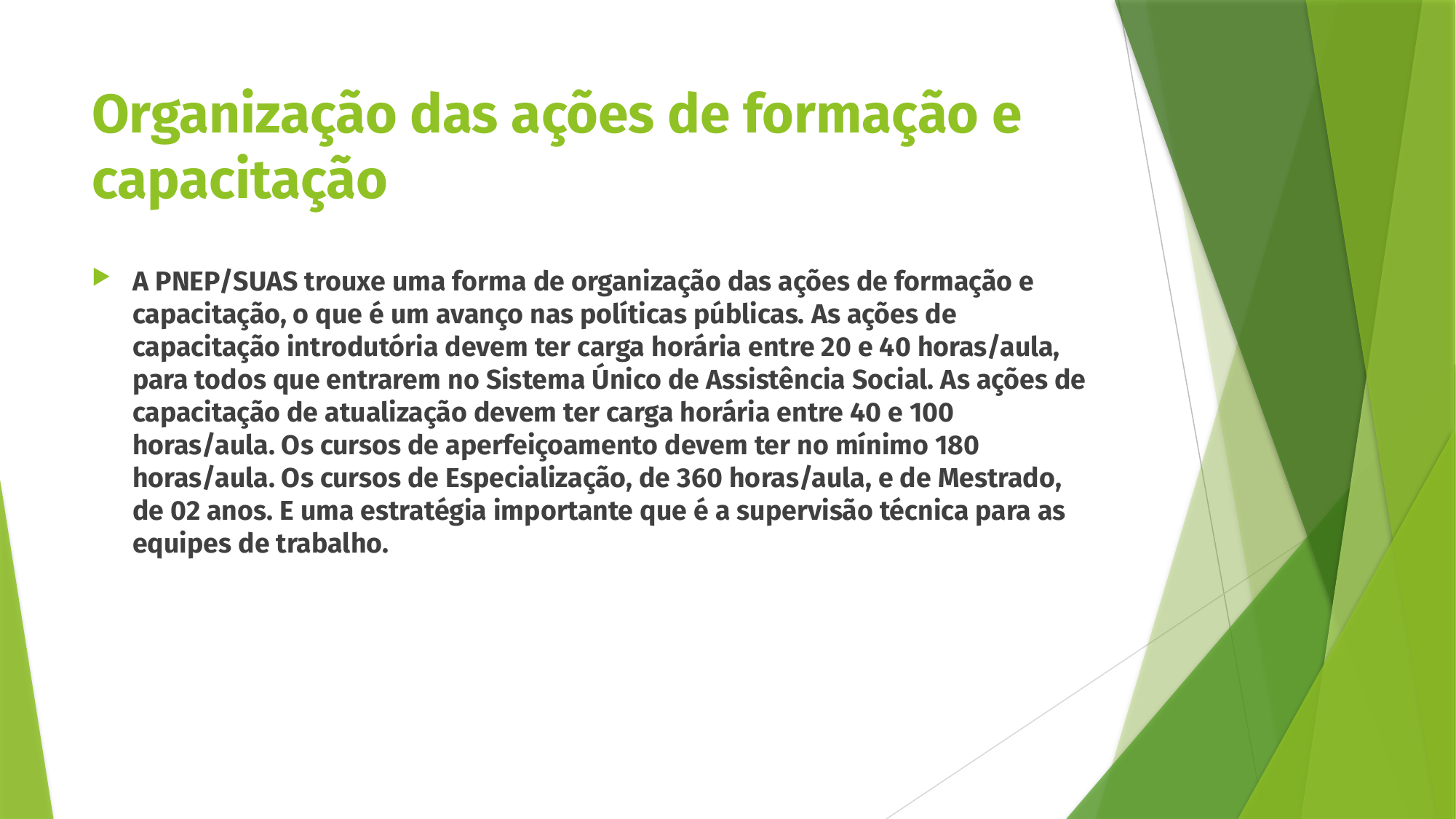

# Organização das ações de formação e capacitação
A PNEP/SUAS trouxe uma forma de organização das ações de formação e capacitação, o que é um avanço nas políticas públicas. As ações de capacitação introdutória devem ter carga horária entre 20 e 40 horas/aula, para todos que entrarem no Sistema Único de Assistência Social. As ações de capacitação de atualização devem ter carga horária entre 40 e 100 horas/aula. Os cursos de aperfeiçoamento devem ter no mínimo 180 horas/aula. Os cursos de Especialização, de 360 horas/aula, e de Mestrado, de 02 anos. E uma estratégia importante que é a supervisão técnica para as equipes de trabalho.